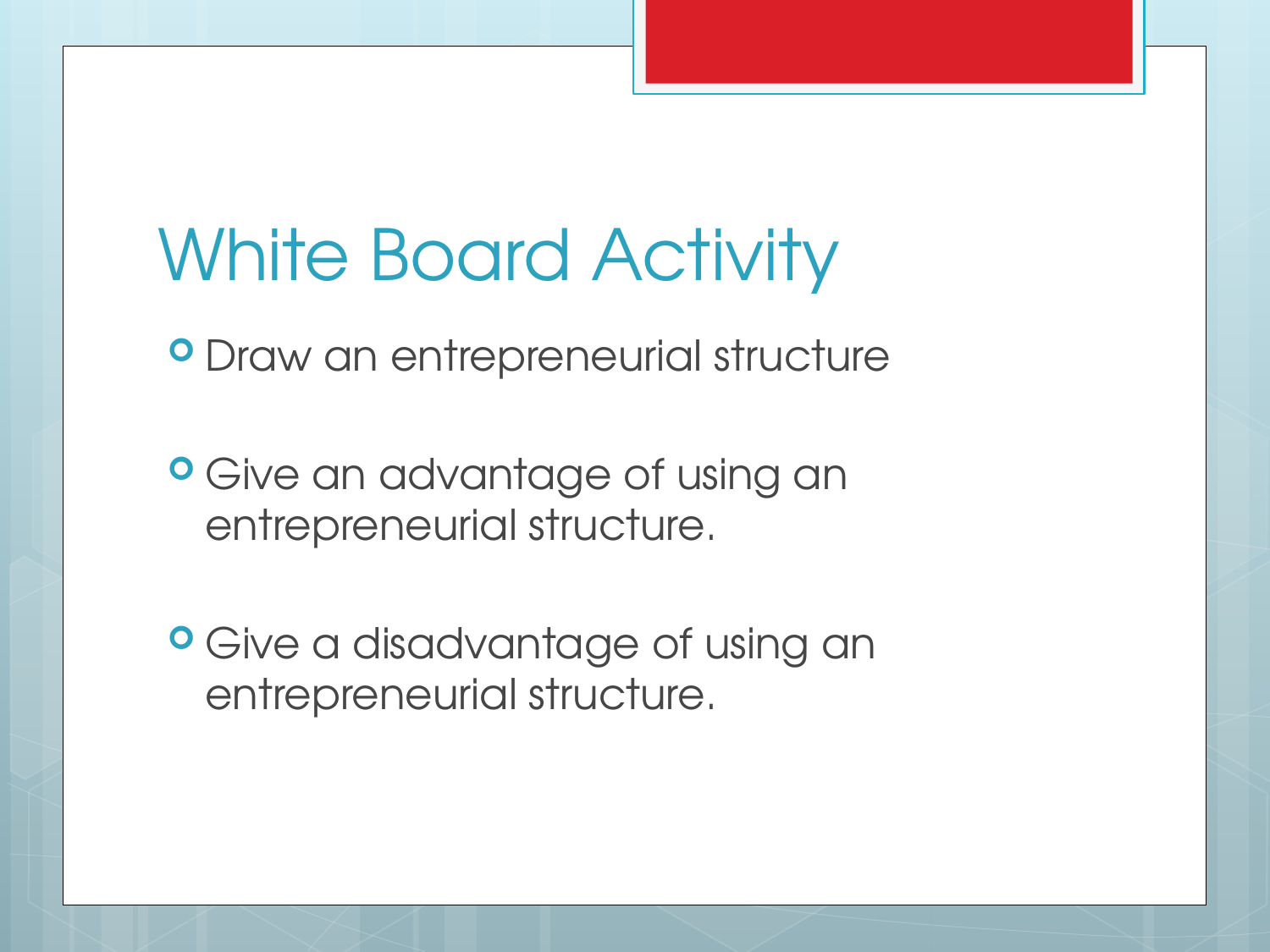

# White Board Activity
Draw an entrepreneurial structure

Give an advantage of using an entrepreneurial structure.

Give a disadvantage of using an entrepreneurial structure.